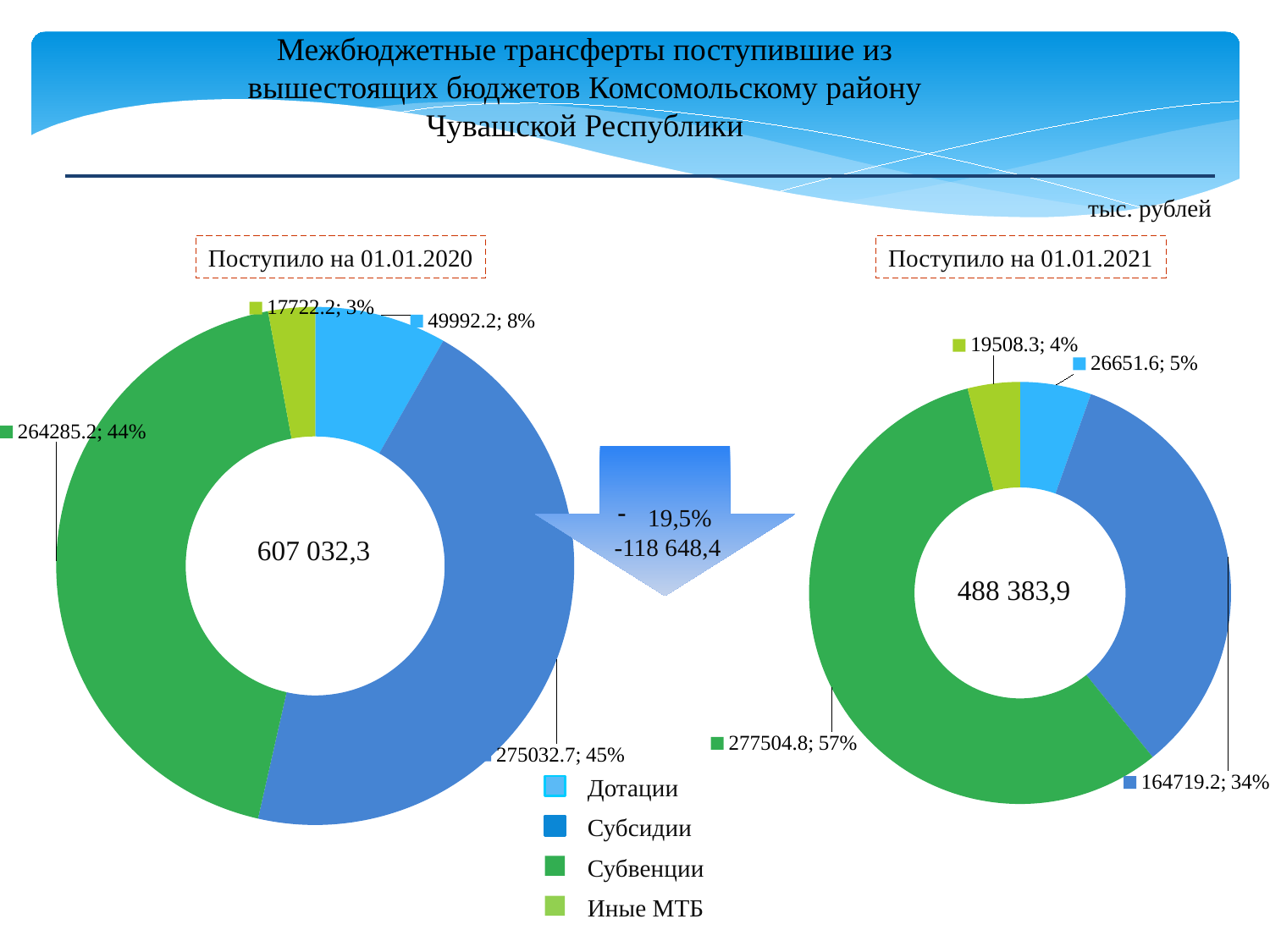

Межбюджетные трансферты поступившие из вышестоящих бюджетов Комсомольскому району Чувашской Республики
тыс. рублей
Поступило на 01.01.2020
Поступило на 01.01.2021

### Chart

| Category | Продажи |
|---|---|
| Дотации | 49992.2 |
| Субсидии | 275032.7 |
| Субвенции | 264285.2 |
| Иные МТБ  | 17722.2 |

### Chart

| Category | Продажи |
|---|---|
| Дотации | 26651.599999999995 |
| Субсидии | 164719.2 |
| Субвенции | 277504.8 |
| Иные МТБ  | 19508.3 |
19,5%
-118 648,4
607 032,3
488 383,9
Дотации

Субсидии

Субвенции

Иные МТБ